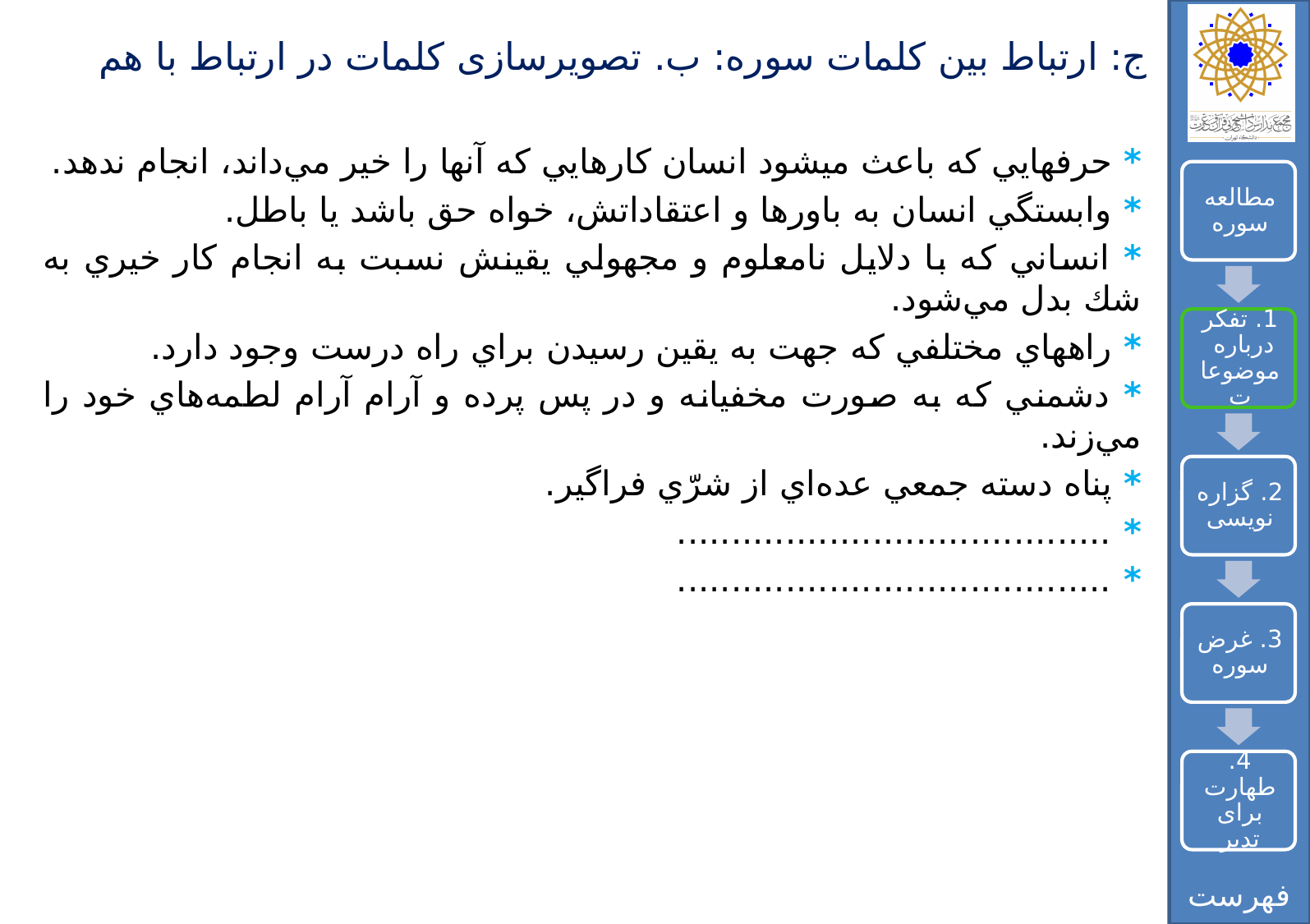

# ج: ارتباط بین کلمات سوره: ب. تصویرسازی کلمات در ارتباط با هم
* حرفهايي که باعث ميشود انسان کارهايي كه آنها را خير مي‌داند، انجام ندهد.
* وابستگي انسان به باورها و اعتقاداتش، خواه حق باشد يا باطل.
* انساني که با دلايل نامعلوم و مجهولي يقينش نسبت به انجام كار خيري به شك بدل مي‌شود.
* راههاي مختلفي كه جهت به يقين رسيدن براي راه درست وجود دارد.
* دشمني كه به صورت مخفيانه و در پس پرده و آرام آرام لطمه‌هاي خود را مي‌زند.
* پناه دسته جمعي عده‌اي از شرّي فراگير.
* ........................................
* ........................................
مطالعه سوره

1. تفکر درباره
موضوعات

2. گزاره نویسی

3. غرض سوره

4. طهارت برای تدبر